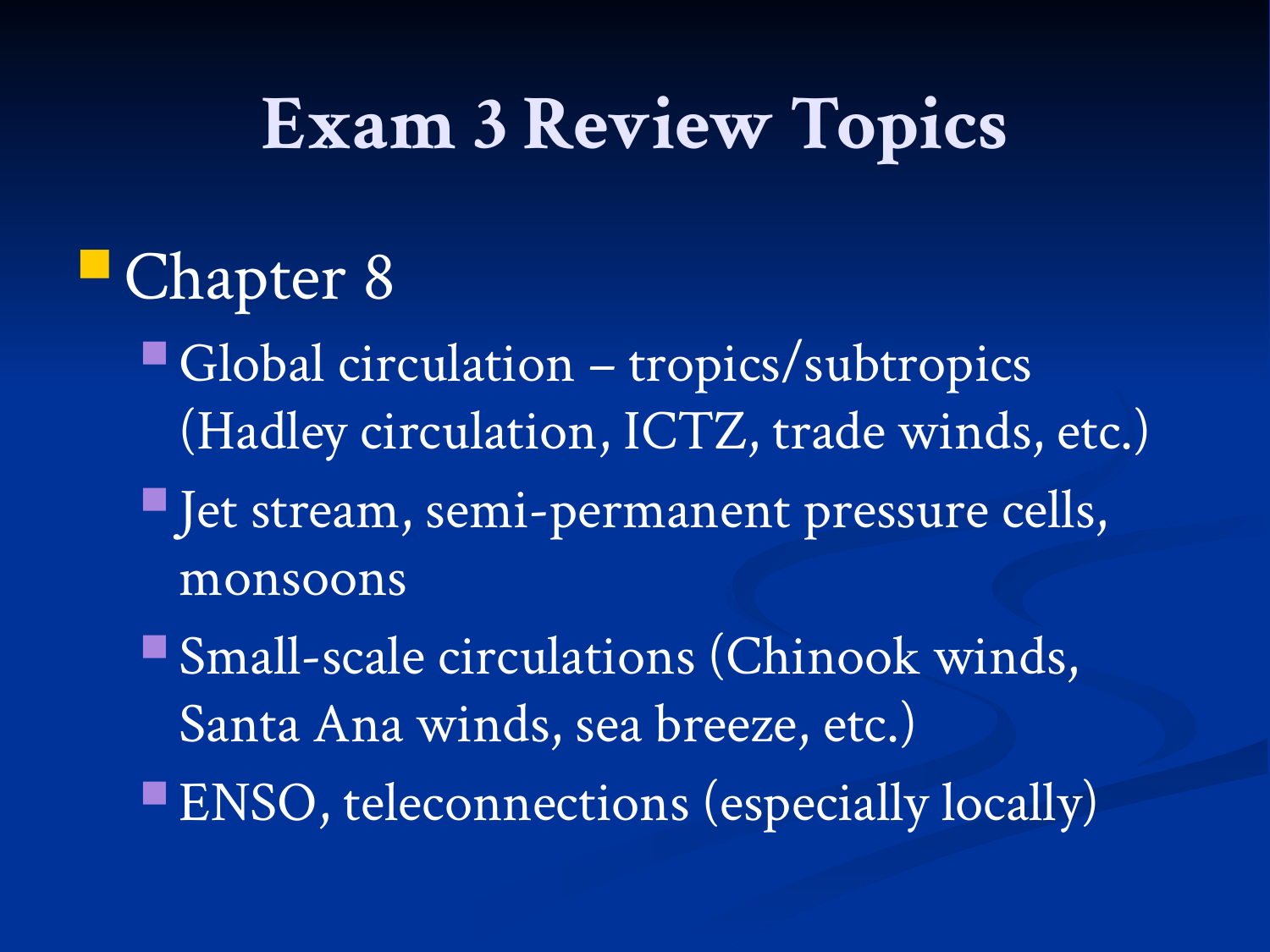

# Exam 3 Review Topics
Chapter 8
Global circulation – tropics/subtropics (Hadley circulation, ICTZ, trade winds, etc.)
Jet stream, semi-permanent pressure cells, monsoons
Small-scale circulations (Chinook winds, Santa Ana winds, sea breeze, etc.)
ENSO, teleconnections (especially locally)